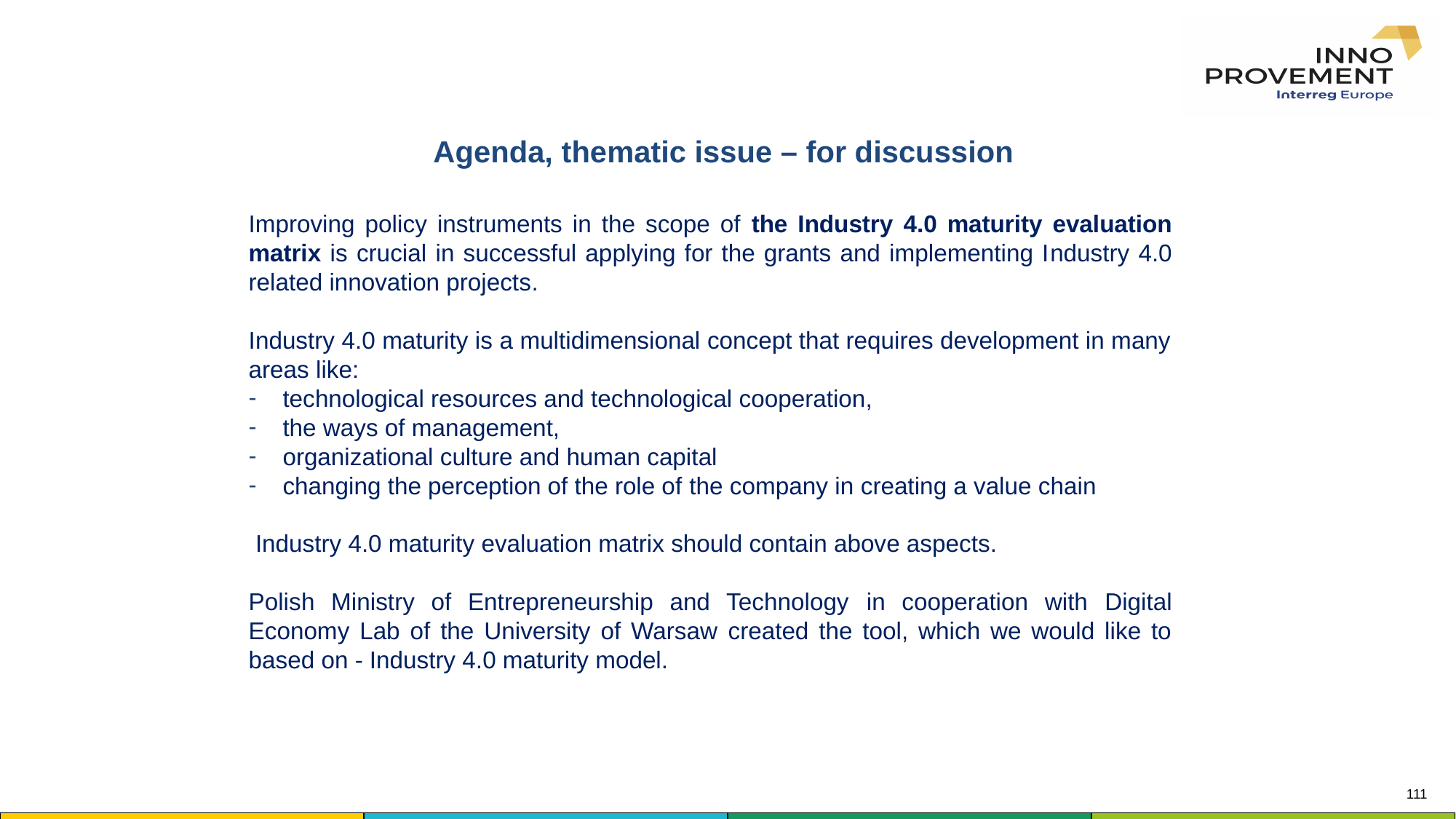

Agenda, thematic issue – for discussion
Improving policy instruments in the scope of the Industry 4.0 maturity evaluation matrix is crucial in successful applying for the grants and implementing Industry 4.0 related innovation projects.

Industry 4.0 maturity is a multidimensional concept that requires development in many areas like:
technological resources and technological cooperation,
the ways of management,
organizational culture and human capital
changing the perception of the role of the company in creating a value chain

 Industry 4.0 maturity evaluation matrix should contain above aspects.

Polish Ministry of Entrepreneurship and Technology in cooperation with Digital Economy Lab of the University of Warsaw created the tool, which we would like to based on - Industry 4.0 maturity model.